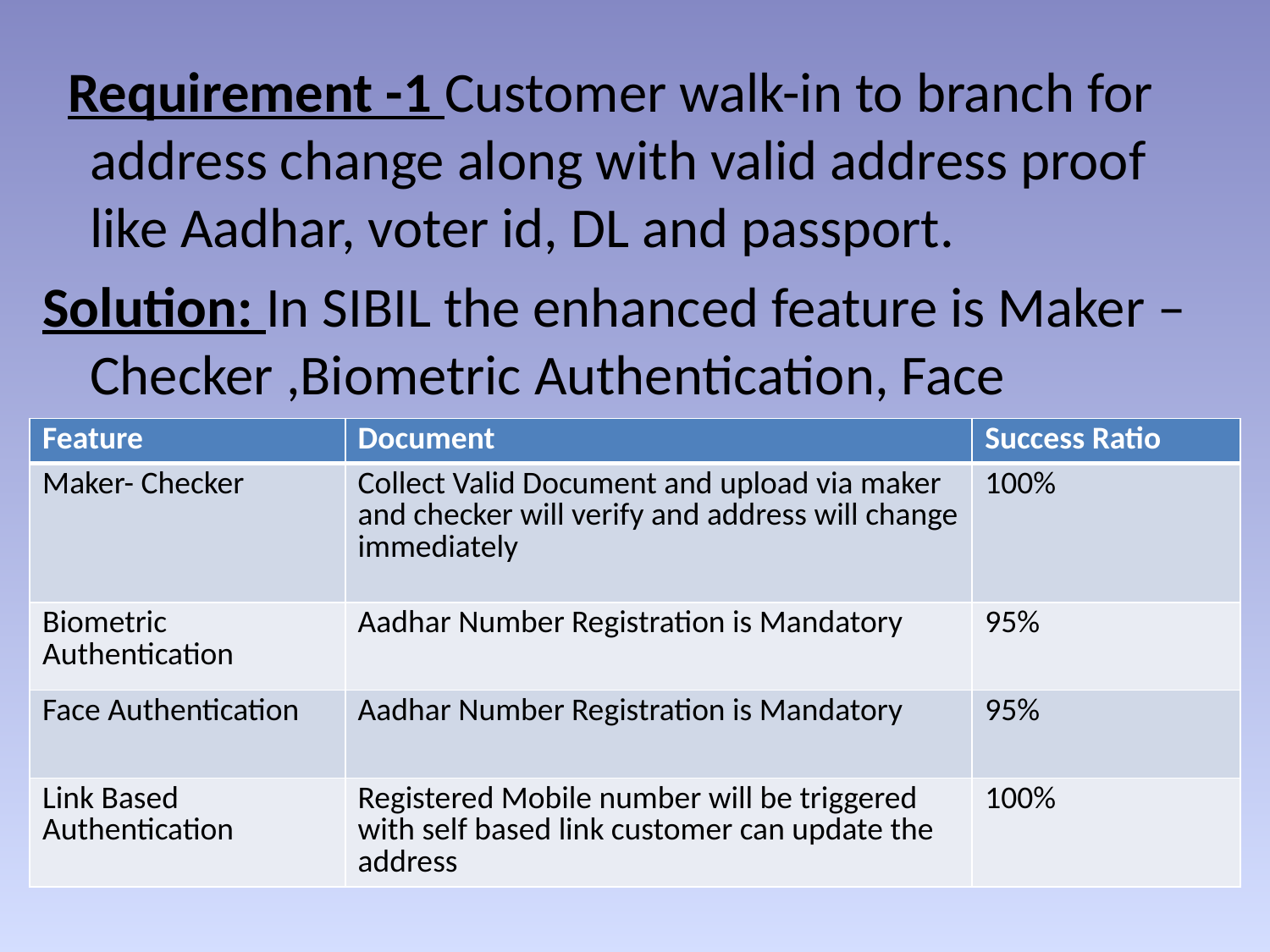

Requirement -1 Customer walk-in to branch for address change along with valid address proof like Aadhar, voter id, DL and passport.
Solution: In SIBIL the enhanced feature is Maker –Checker ,Biometric Authentication, Face Authentication and Link Based Authentication.

| Feature | Document | Success Ratio |
| --- | --- | --- |
| Maker- Checker | Collect Valid Document and upload via maker and checker will verify and address will change immediately | 100% |
| Biometric Authentication | Aadhar Number Registration is Mandatory | 95% |
| Face Authentication | Aadhar Number Registration is Mandatory | 95% |
| Link Based Authentication | Registered Mobile number will be triggered with self based link customer can update the address | 100% |